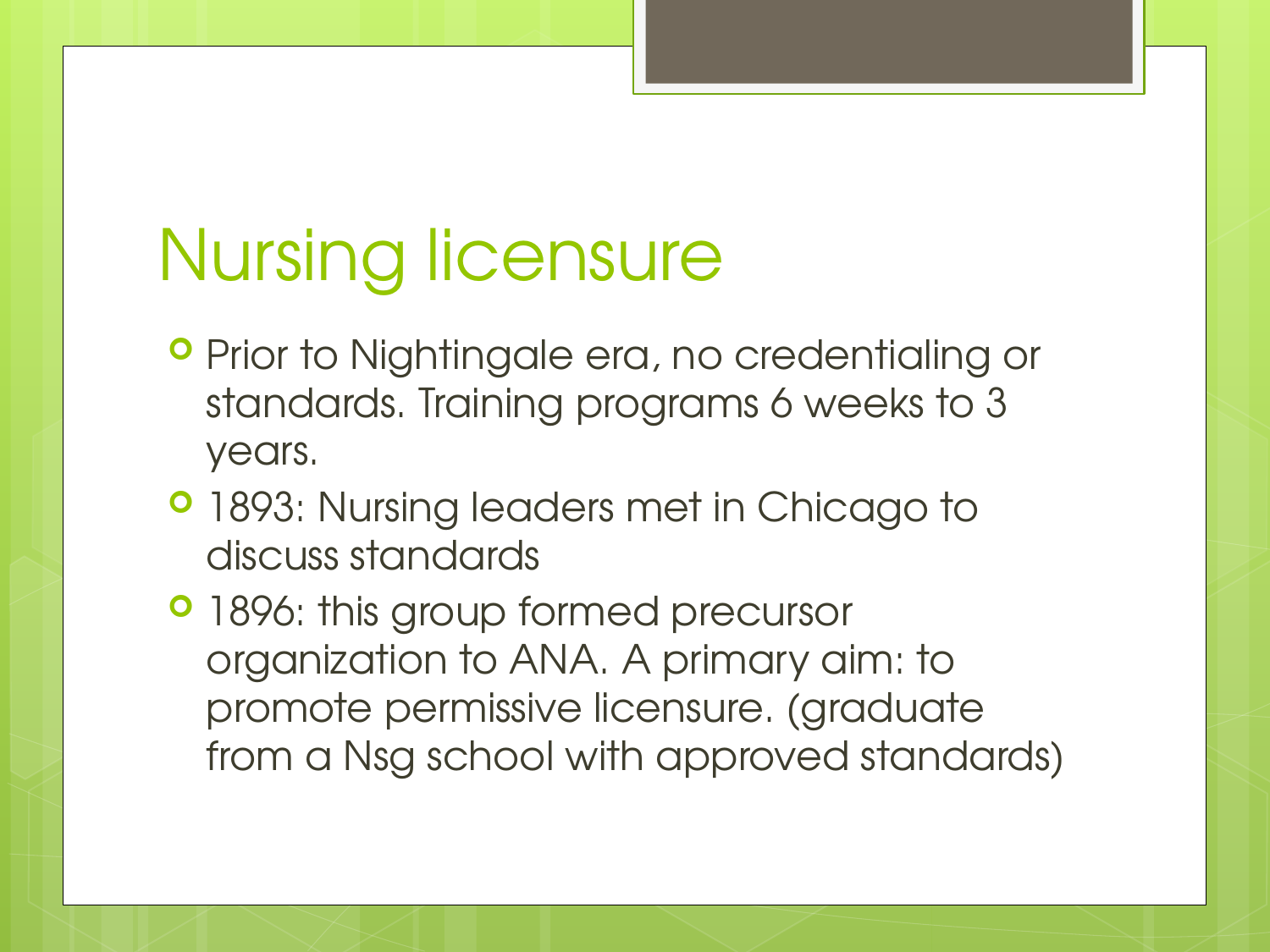

# Nursing licensure
Prior to Nightingale era, no credentialing or standards. Training programs 6 weeks to 3 years.
1893: Nursing leaders met in Chicago to discuss standards
1896: this group formed precursor organization to ANA. A primary aim: to promote permissive licensure. (graduate from a Nsg school with approved standards)